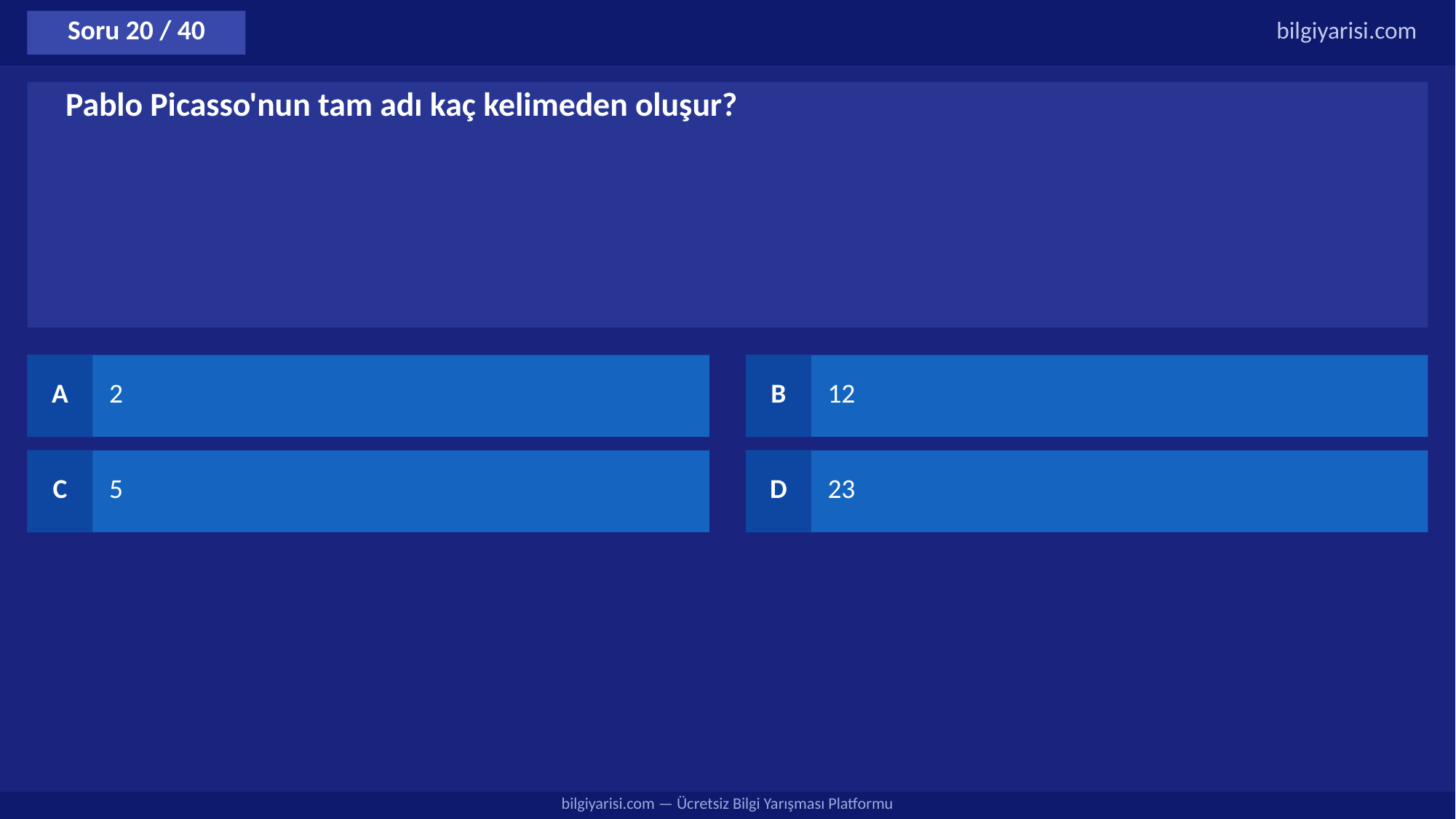

Soru 20 / 40
bilgiyarisi.com

Pablo Picasso'nun tam adı kaç kelimeden oluşur?

A
2

B
12

C
5

D
23
bilgiyarisi.com — Ücretsiz Bilgi Yarışması Platformu